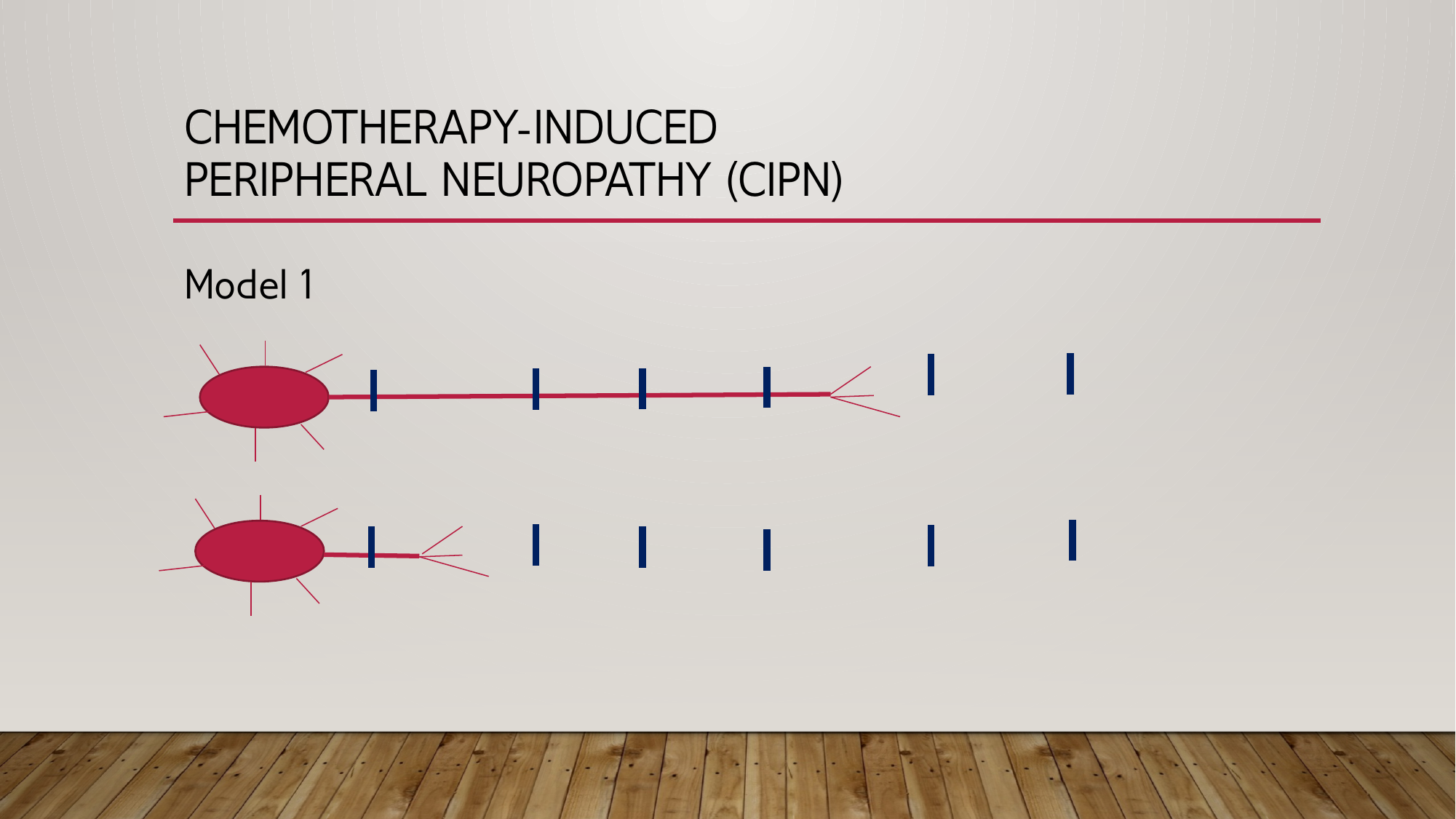

# Chemotherapy-Induced Peripheral Neuropathy (CIPN)
Model 1